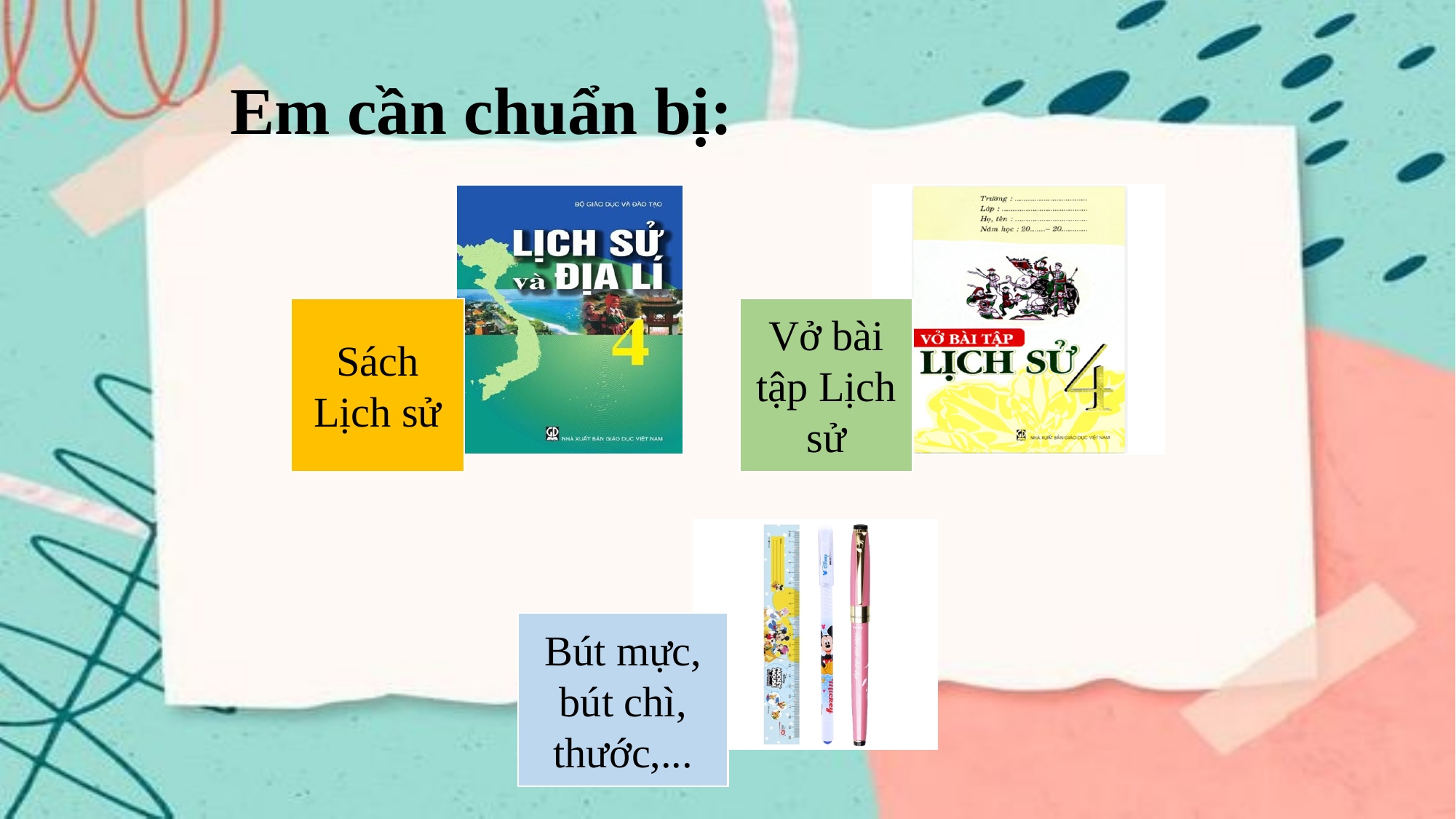

# Em cần chuẩn bị:
Sách Lịch sử
Vở bài tập Lịch sử
Bút mực, bút chì, thước,...